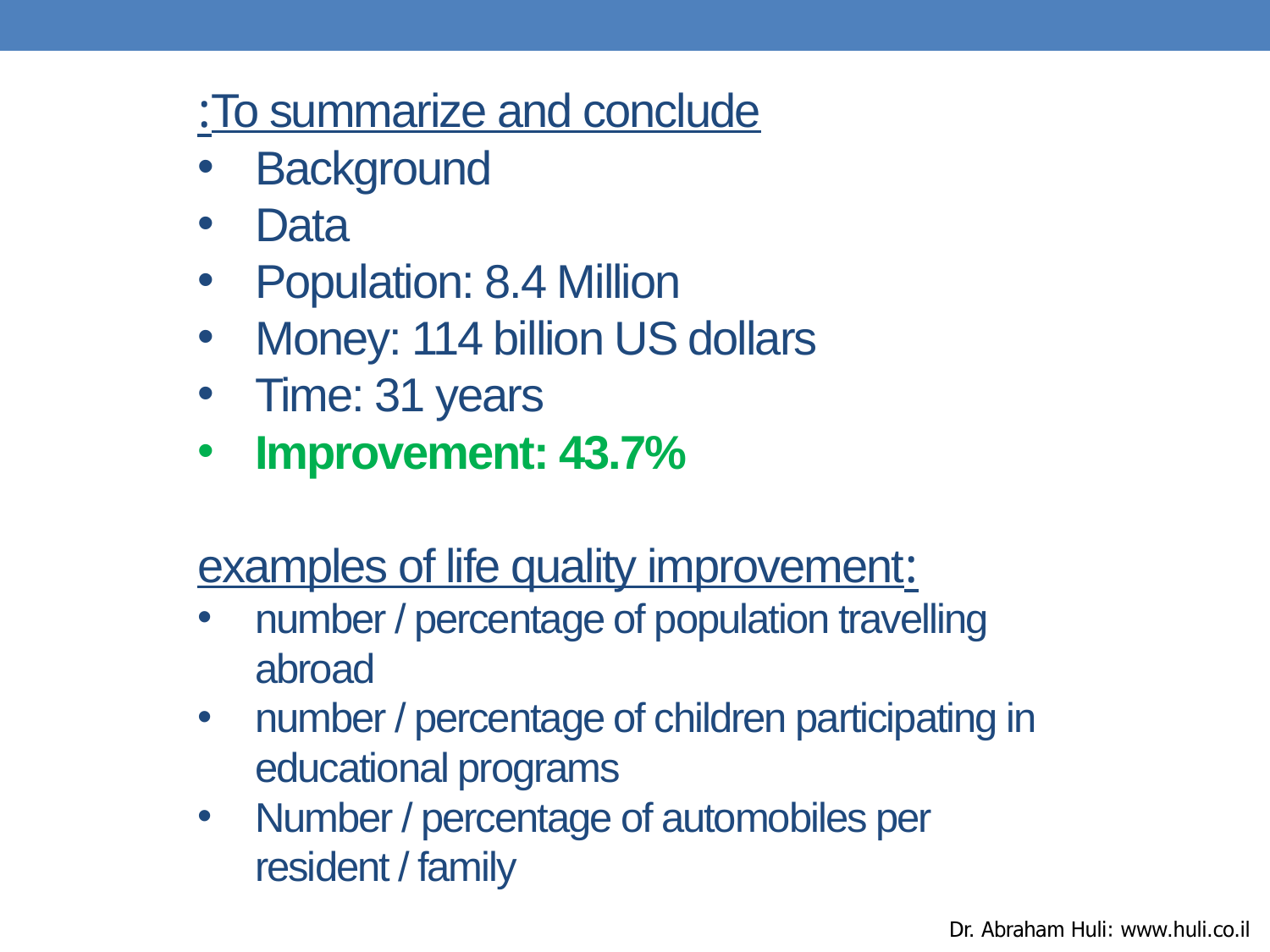

To summarize and conclude:
Background
Data
Population: 8.4 Million
Money: 114 billion US dollars
Time: 31 years
Improvement: 43.7%

:examples of life quality improvement
number / percentage of population travelling abroad
number / percentage of children participating in educational programs
Number / percentage of automobiles per resident / family
Dr. Abraham Huli: www.huli.co.il